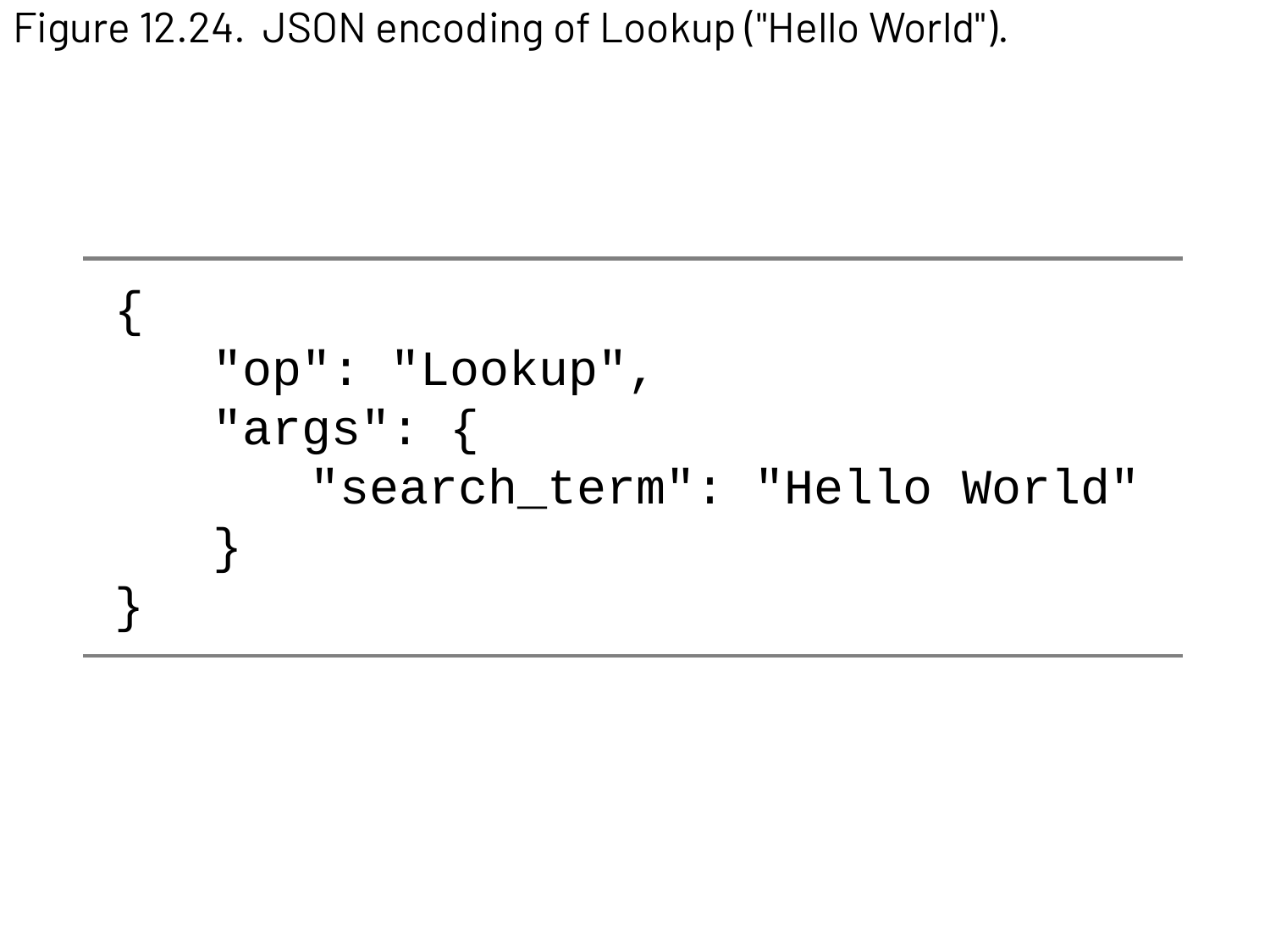

# Figure 12.24.  JSON encoding of Lookup ("Hello World").
{
	"op": "Lookup",
	"args": {
		"search_term": "Hello World"
	}
}